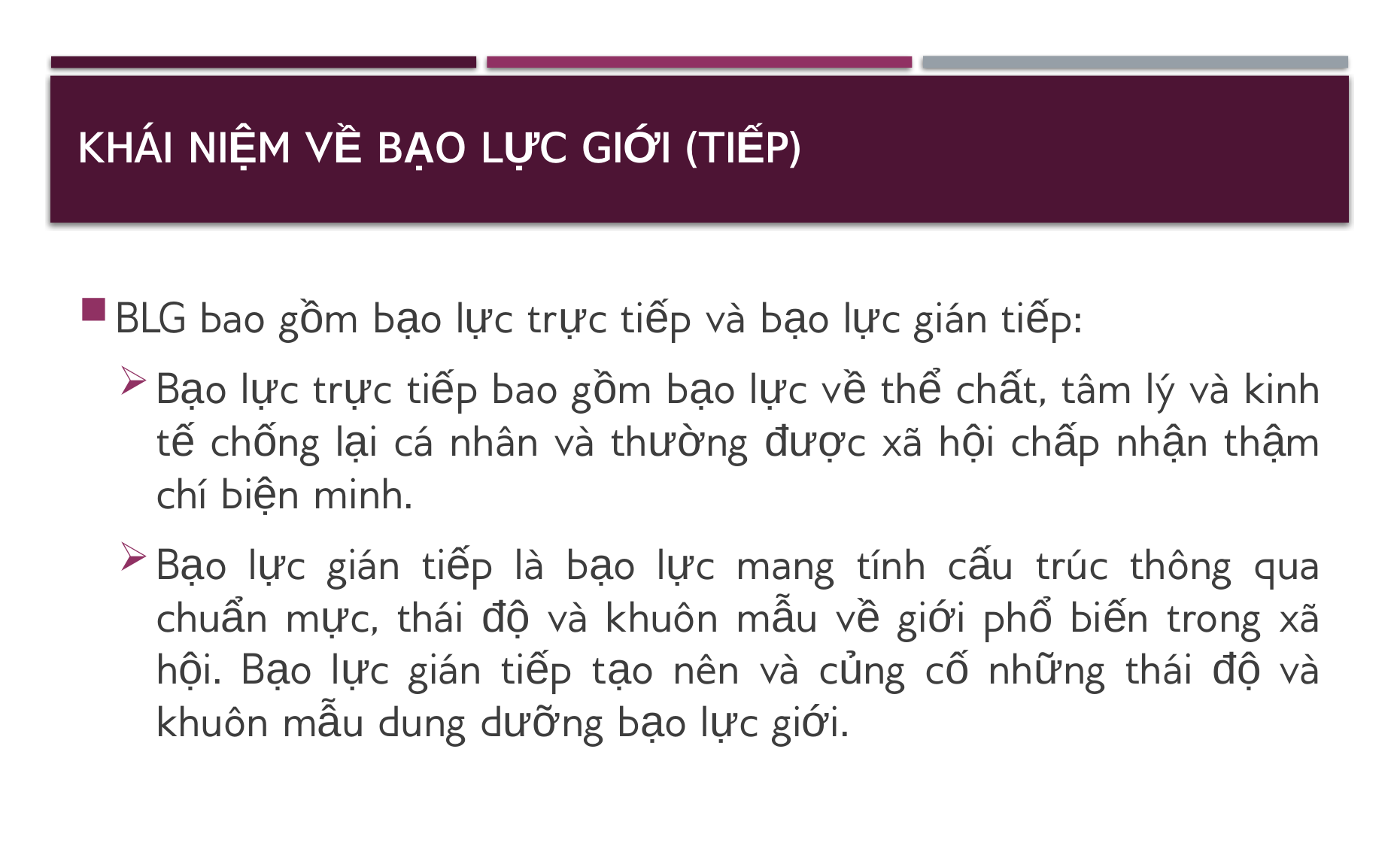

# KHÁI NIỆM VỀ bạo lực giới (tiếp)
BLG bao gồm bạo lực trực tiếp và bạo lực gián tiếp:
Bạo lực trực tiếp bao gồm bạo lực về thể chất, tâm lý và kinh tế chống lại cá nhân và thường được xã hội chấp nhận thậm chí biện minh.
Bạo lực gián tiếp là bạo lực mang tính cấu trúc thông qua chuẩn mực, thái độ và khuôn mẫu về giới phổ biến trong xã hội. Bạo lực gián tiếp tạo nên và củng cố những thái độ và khuôn mẫu dung dưỡng bạo lực giới.